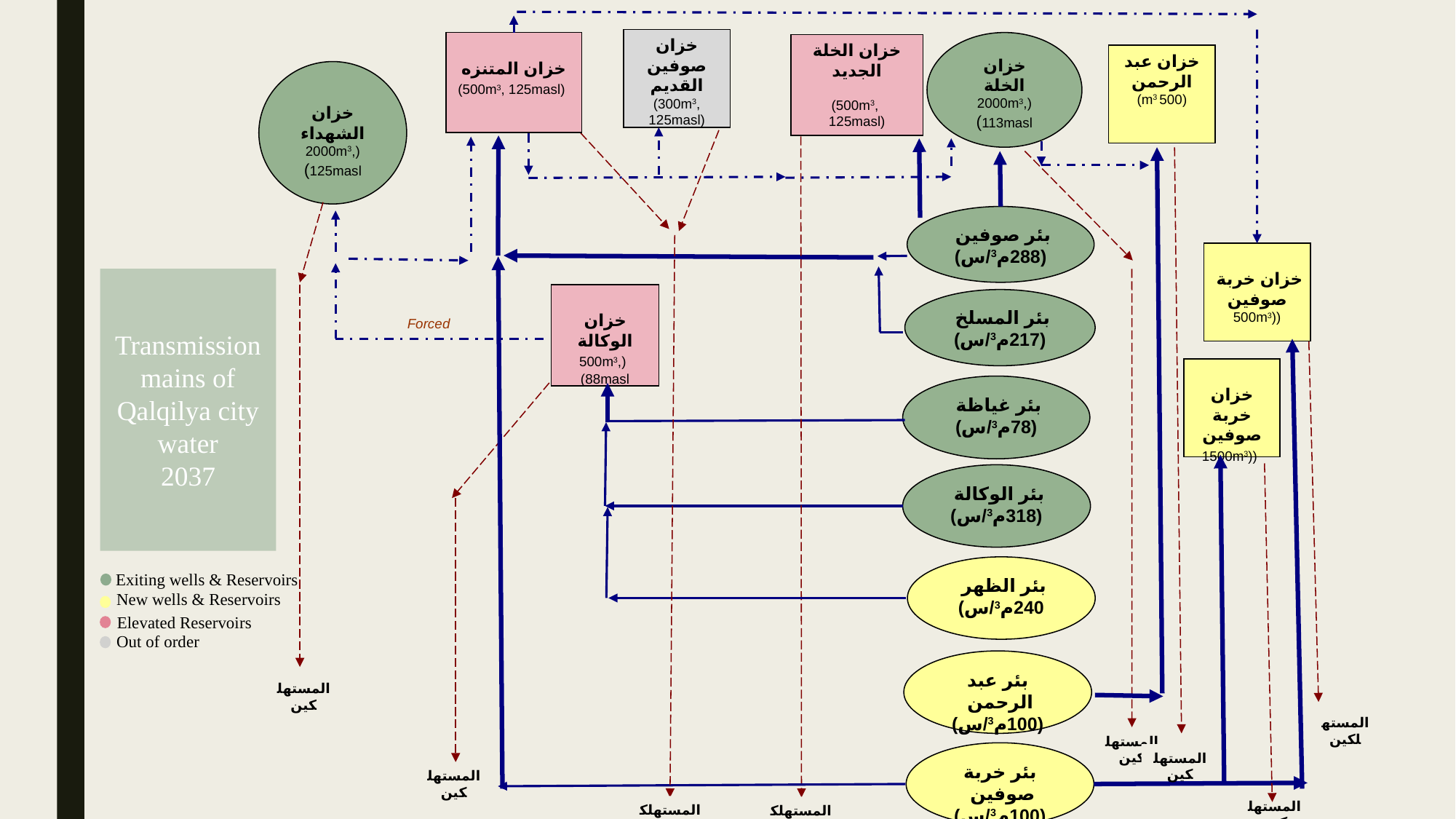

خزان صوفين القديم
(300m3, 125masl)

خزان المتنزه
 (500m3, 125masl)
خزان الخلة
(2000m3, 113masl)
خزان الخلة الجديد

(500m3,
125masl)
خزان عبد الرحمن
(m3 500)

خزان الشهداء
(2000m3, 125masl)
بئر صوفين  (288م3/س)

خزان خربة  صوفين ((500m3
Transmission mains of Qalqilya city water
2037

خزان الوكالة
 (500m3, 88masl)

بئر المسلخ  (217م3/س)

Forced

خزان خربة صوفين
 ((1500m3
بئر غياظة  (78م3/س)

بئر الوكالة  (318م3/س)

بئر الظهر  240م3/س)

Exiting wells & Reservoirs

New wells & Reservoirs

Elevated Reservoirs

Out of order

بئر عبد الرحمن  (100م3/س)

المستهلكين

المستهلكين

المستهلكين

بئر خربة صوفين  (100م3/س)

المستهلكين

المستهلكين

المستهلكين

المستهلكين

المستهلكين